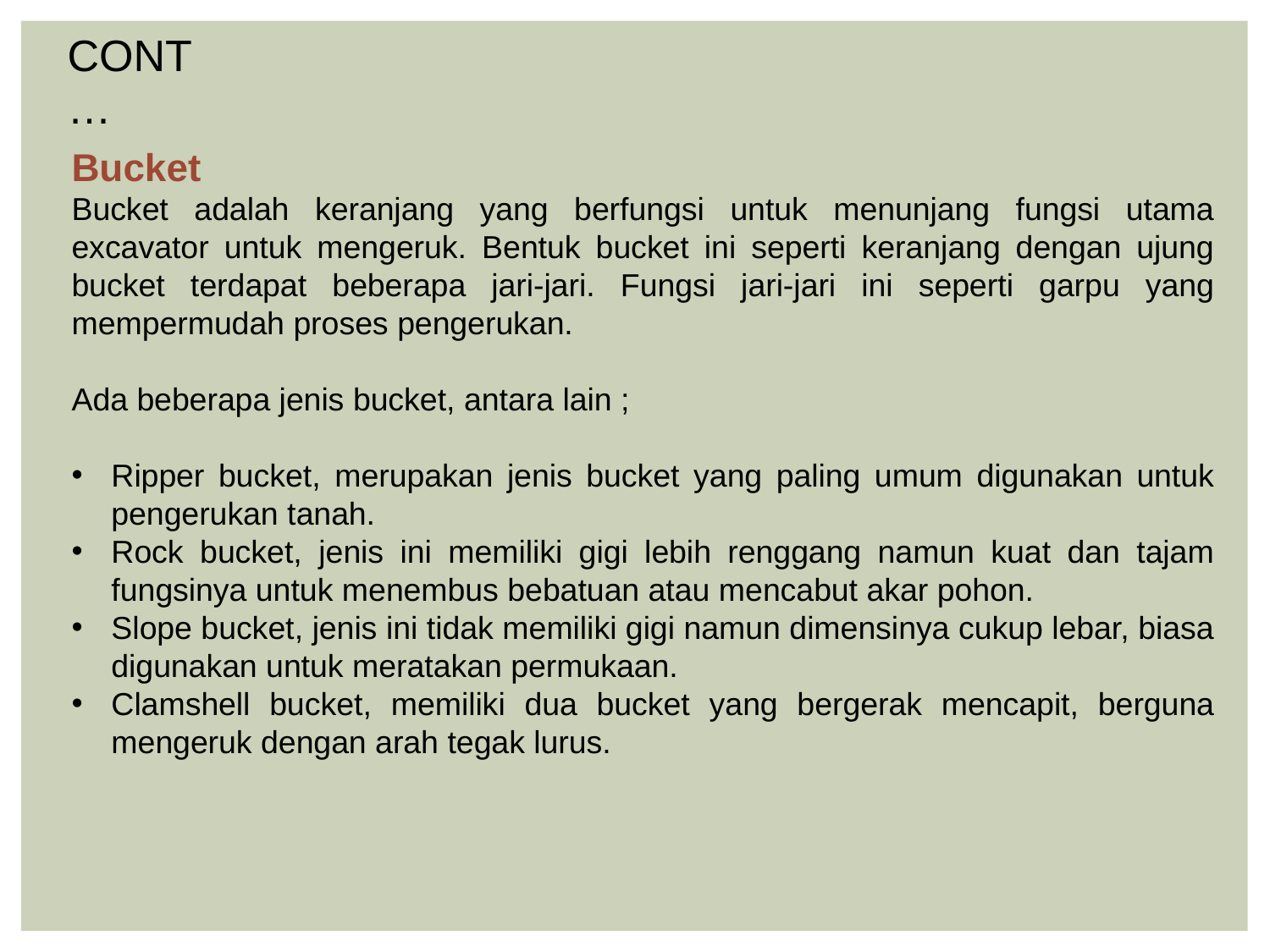

CONT…
Bucket
Bucket adalah keranjang yang berfungsi untuk menunjang fungsi utama excavator untuk mengeruk. Bentuk bucket ini seperti keranjang dengan ujung bucket terdapat beberapa jari-jari. Fungsi jari-jari ini seperti garpu yang mempermudah proses pengerukan.

Ada beberapa jenis bucket, antara lain ;

Ripper bucket, merupakan jenis bucket yang paling umum digunakan untuk pengerukan tanah.
Rock bucket, jenis ini memiliki gigi lebih renggang namun kuat dan tajam fungsinya untuk menembus bebatuan atau mencabut akar pohon.
Slope bucket, jenis ini tidak memiliki gigi namun dimensinya cukup lebar, biasa digunakan untuk meratakan permukaan.
Clamshell bucket, memiliki dua bucket yang bergerak mencapit, berguna mengeruk dengan arah tegak lurus.